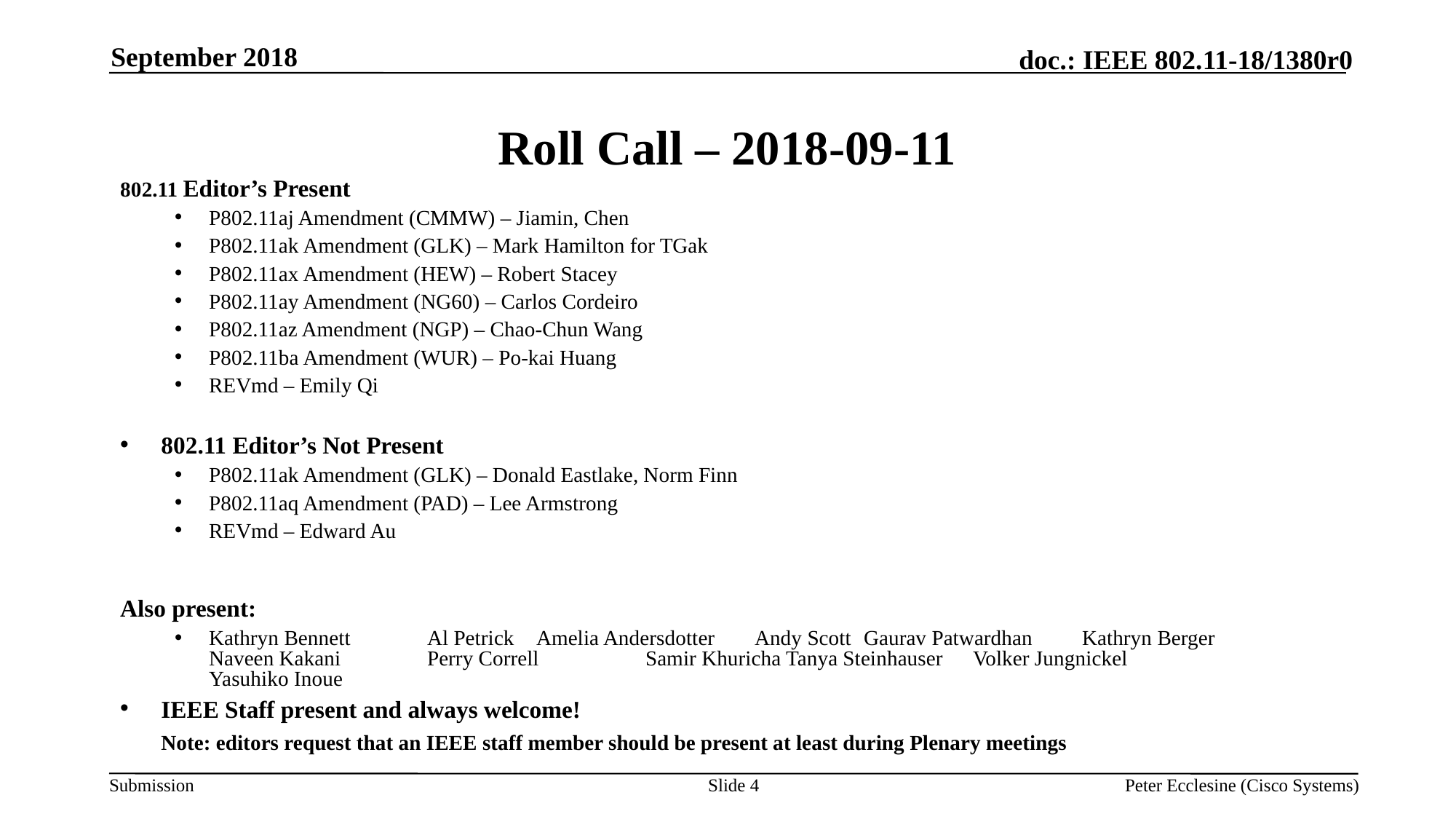

September 2018
# Roll Call – 2018-09-11
802.11 Editor’s Present
P802.11aj Amendment (CMMW) – Jiamin, Chen
P802.11ak Amendment (GLK) – Mark Hamilton for TGak
P802.11ax Amendment (HEW) – Robert Stacey
P802.11ay Amendment (NG60) – Carlos Cordeiro
P802.11az Amendment (NGP) – Chao-Chun Wang
P802.11ba Amendment (WUR) – Po-kai Huang
REVmd – Emily Qi

802.11 Editor’s Not Present
P802.11ak Amendment (GLK) – Donald Eastlake, Norm Finn
P802.11aq Amendment (PAD) – Lee Armstrong
REVmd – Edward Au

Also present:
Kathryn Bennett	Al Petrick	Amelia Andersdotter	Andy Scott	Gaurav Patwardhan	Kathryn Berger	Naveen Kakani	Perry Correll 	Samir Khuricha Tanya Steinhauser	Volker Jungnickel		Yasuhiko Inoue
IEEE Staff present and always welcome!
	Note: editors request that an IEEE staff member should be present at least during Plenary meetings
Slide 4
Peter Ecclesine (Cisco Systems)